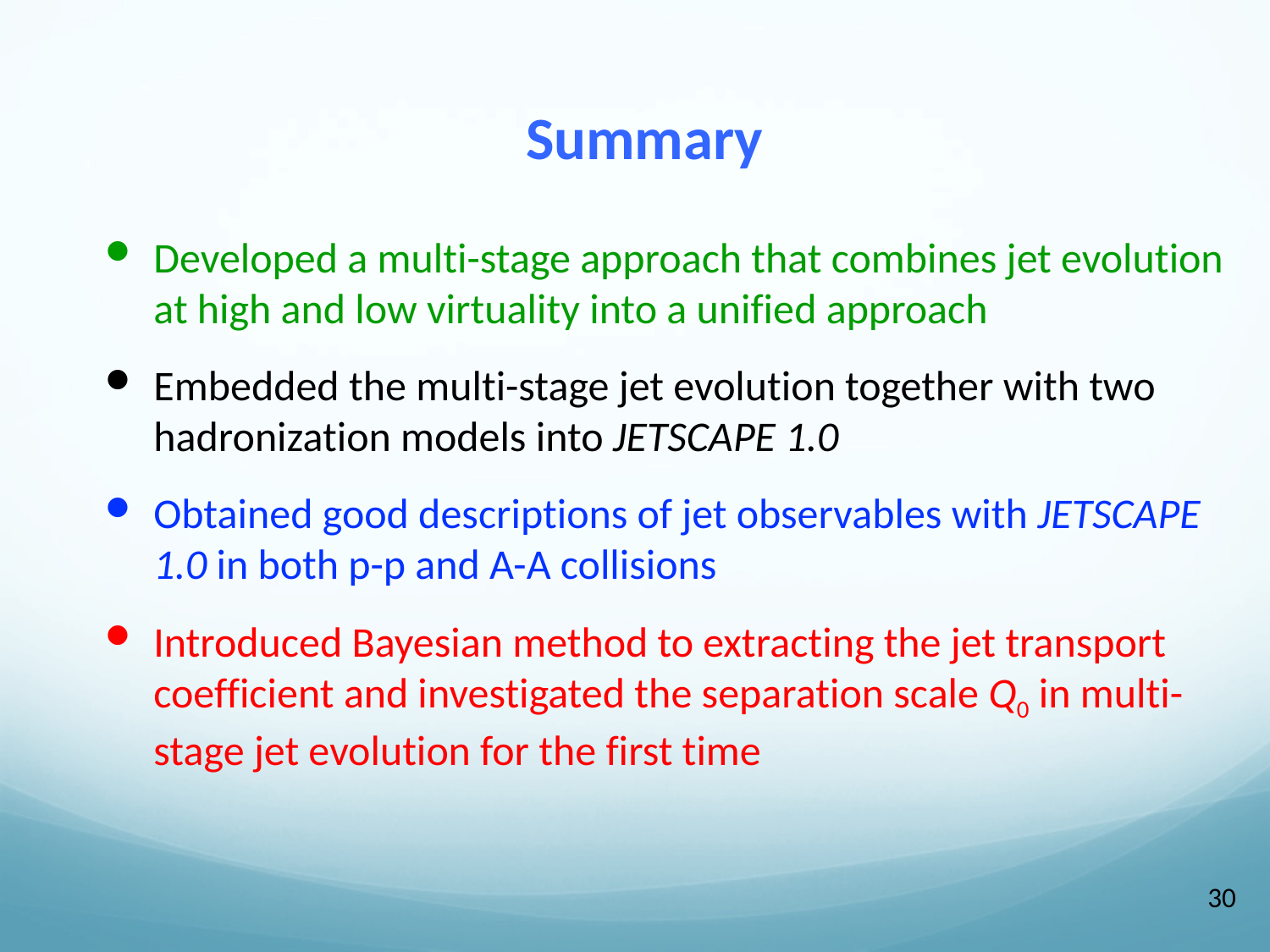

# Summary
Developed a multi-stage approach that combines jet evolution at high and low virtuality into a unified approach
Embedded the multi-stage jet evolution together with two hadronization models into JETSCAPE 1.0
Obtained good descriptions of jet observables with JETSCAPE 1.0 in both p-p and A-A collisions
Introduced Bayesian method to extracting the jet transport coefficient and investigated the separation scale Q0 in multi-stage jet evolution for the first time
30